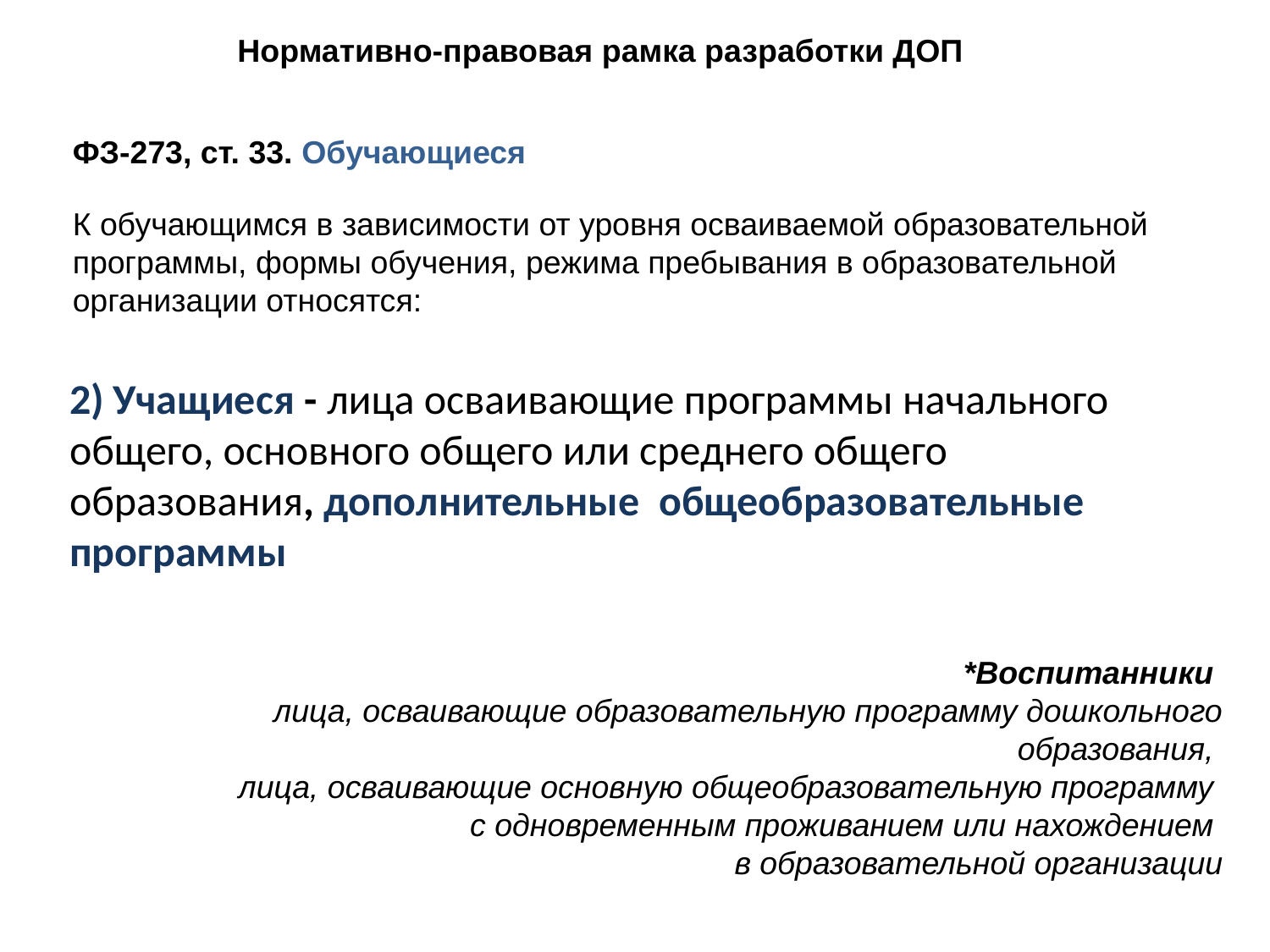

Нормативно-правовая рамка разработки ДОП

ФЗ-273, ст. 33. Обучающиеся
К обучающимся в зависимости от уровня осваиваемой образовательной программы, формы обучения, режима пребывания в образовательной организации относятся:
2) Учащиеся - лица осваивающие программы начального общего, основного общего или среднего общего образования, дополнительные  общеобразовательные программы

*Воспитанники
лица, осваивающие образовательную программу дошкольного образования,
лица, осваивающие основную общеобразовательную программу
с одновременным проживанием или нахождением
в образовательной организации